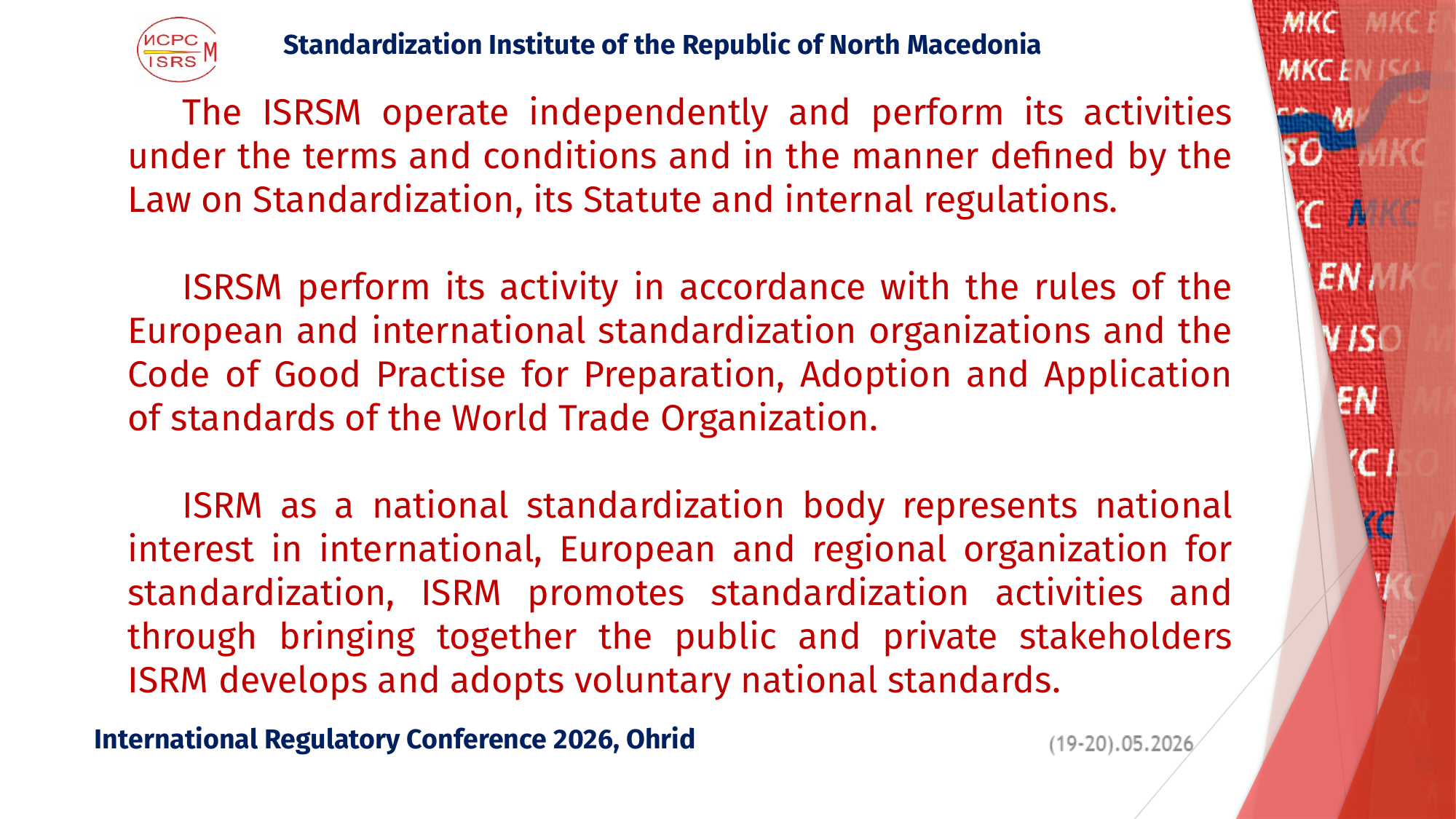

The ISRSM operate independently and perform its activities under the terms and conditions and in the manner defined by the Law on Standardization, its Statute and internal regulations.

ISRSM perform its activity in accordance with the rules of the European and international standardization organizations and the Code of Good Practise for Preparation, Adoption and Application of standards of the World Trade Organization.

ISRM as a national standardization body represents national interest in international, European and regional organization for standardization, ISRM promotes standardization activities and through bringing together the public and private stakeholders ISRM develops and adopts voluntary national standards.